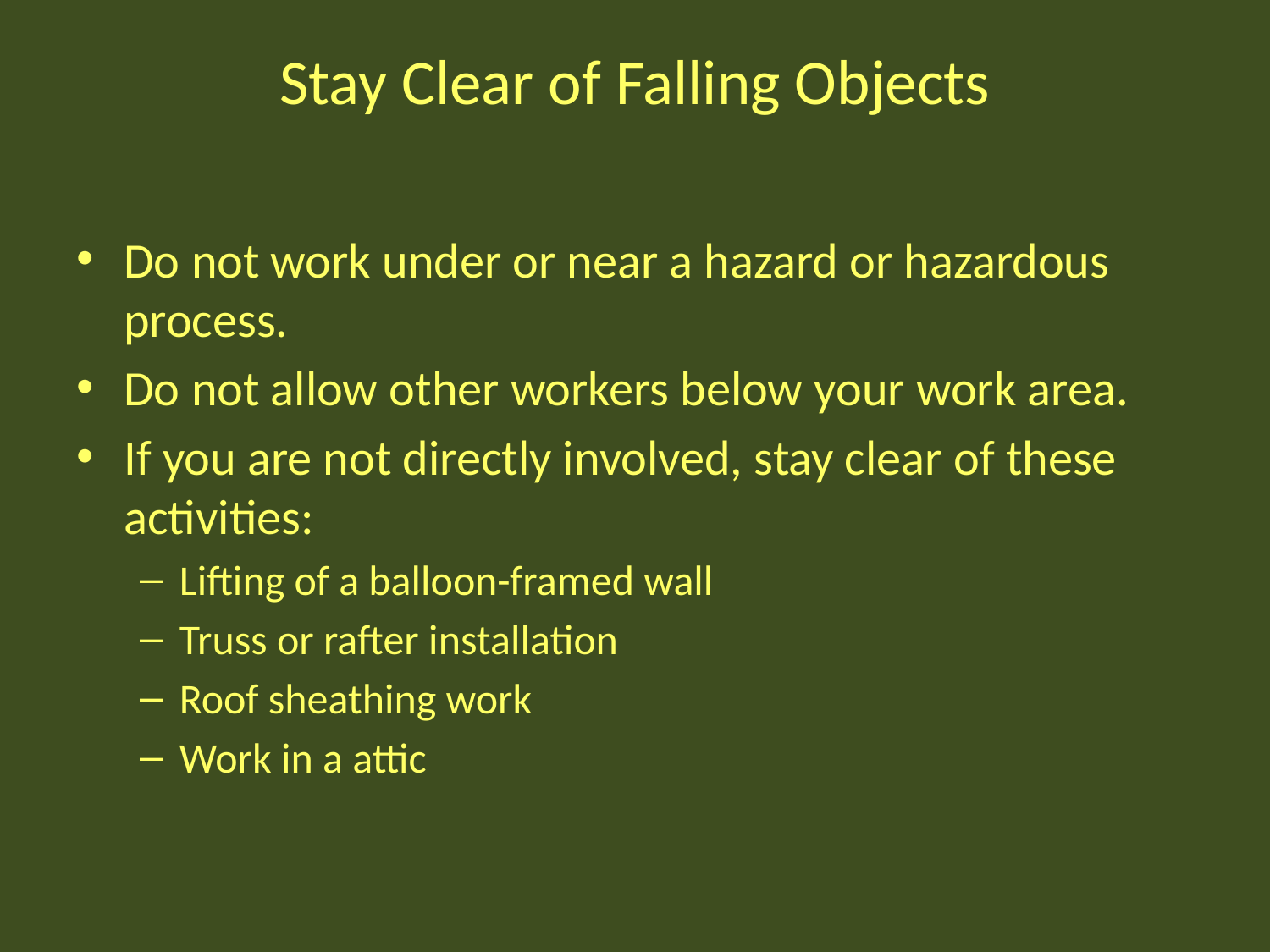

# Stay Clear of Falling Objects
Do not work under or near a hazard or hazardous process.
Do not allow other workers below your work area.
If you are not directly involved, stay clear of these activities:
Lifting of a balloon-framed wall
Truss or rafter installation
Roof sheathing work
Work in a attic